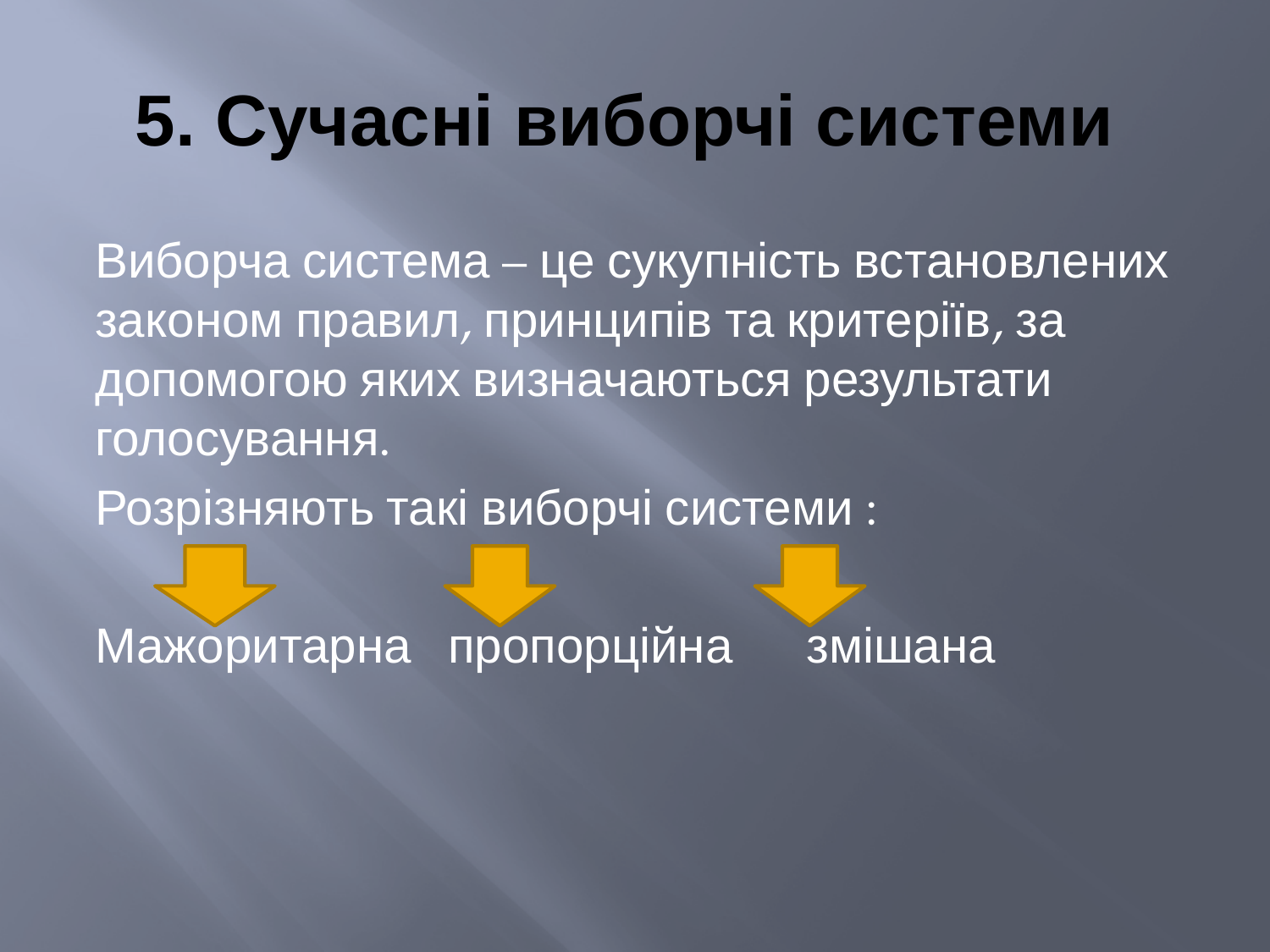

# 5. Сучасні виборчі системи
Виборча система – це сукупність встановлених законом правил, принципів та критеріїв, за допомогою яких визначаються результати голосування.
Розрізняють такі виборчі системи :

Мажоритарна   пропорційна      змішана